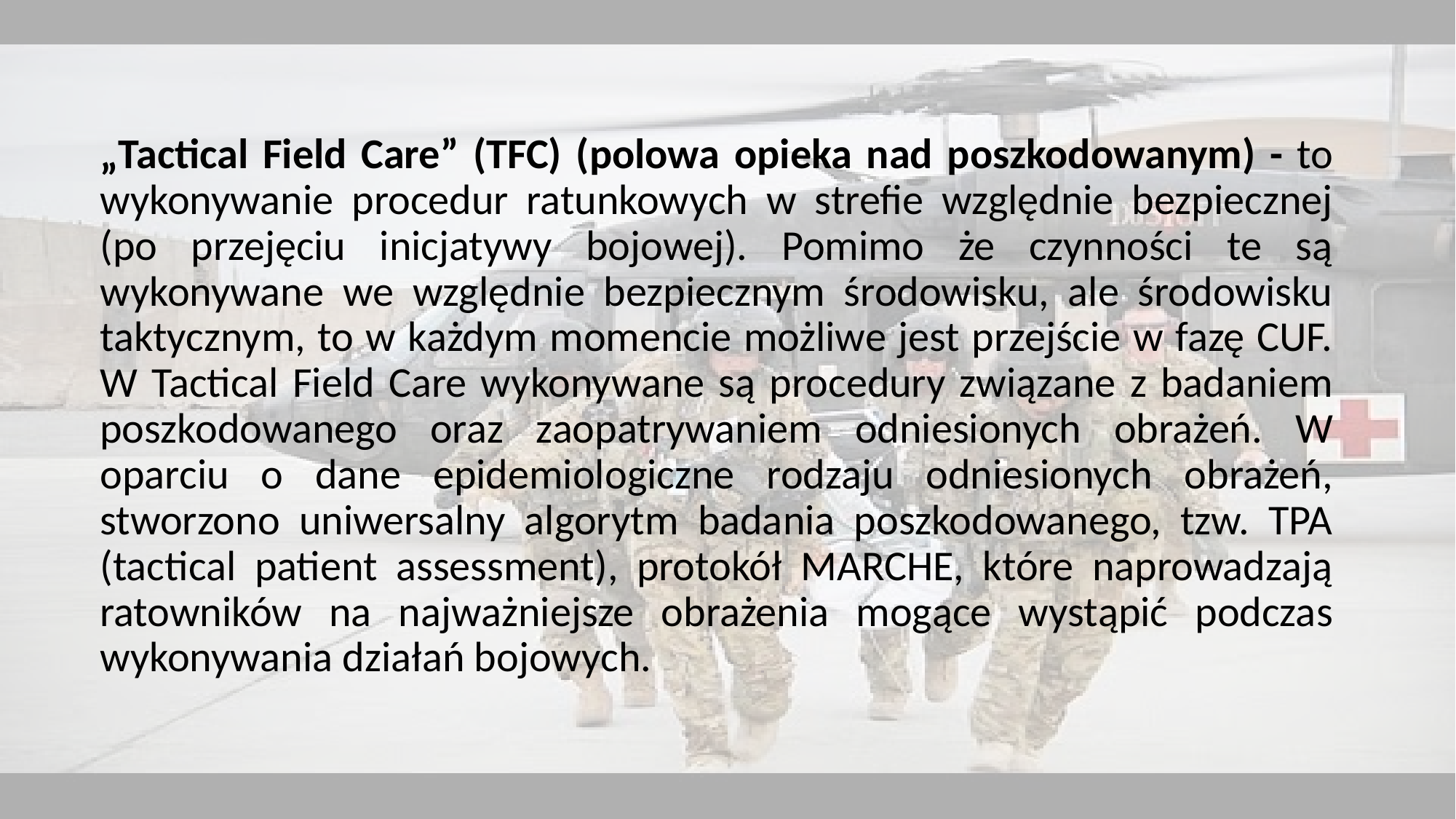

„Tactical Field Care” (TFC) (polowa opieka nad poszkodowanym) - to wykonywanie procedur ratunkowych w strefie względnie bezpiecznej (po przejęciu inicjatywy bojowej). Pomimo że czynności te są wykonywane we względnie bezpiecznym środowisku, ale środowisku taktycznym, to w każdym momencie możliwe jest przejście w fazę CUF. W Tactical Field Care wykonywane są procedury związane z badaniem poszkodowanego oraz zaopatrywaniem odniesionych obrażeń. W oparciu o dane epidemiologiczne rodzaju odniesionych obrażeń, stworzono uniwersalny algorytm badania poszkodowanego, tzw. TPA (tactical patient assessment), protokół MARCHE, które naprowadzają ratowników na najważniejsze obrażenia mogące wystąpić podczas wykonywania działań bojowych.